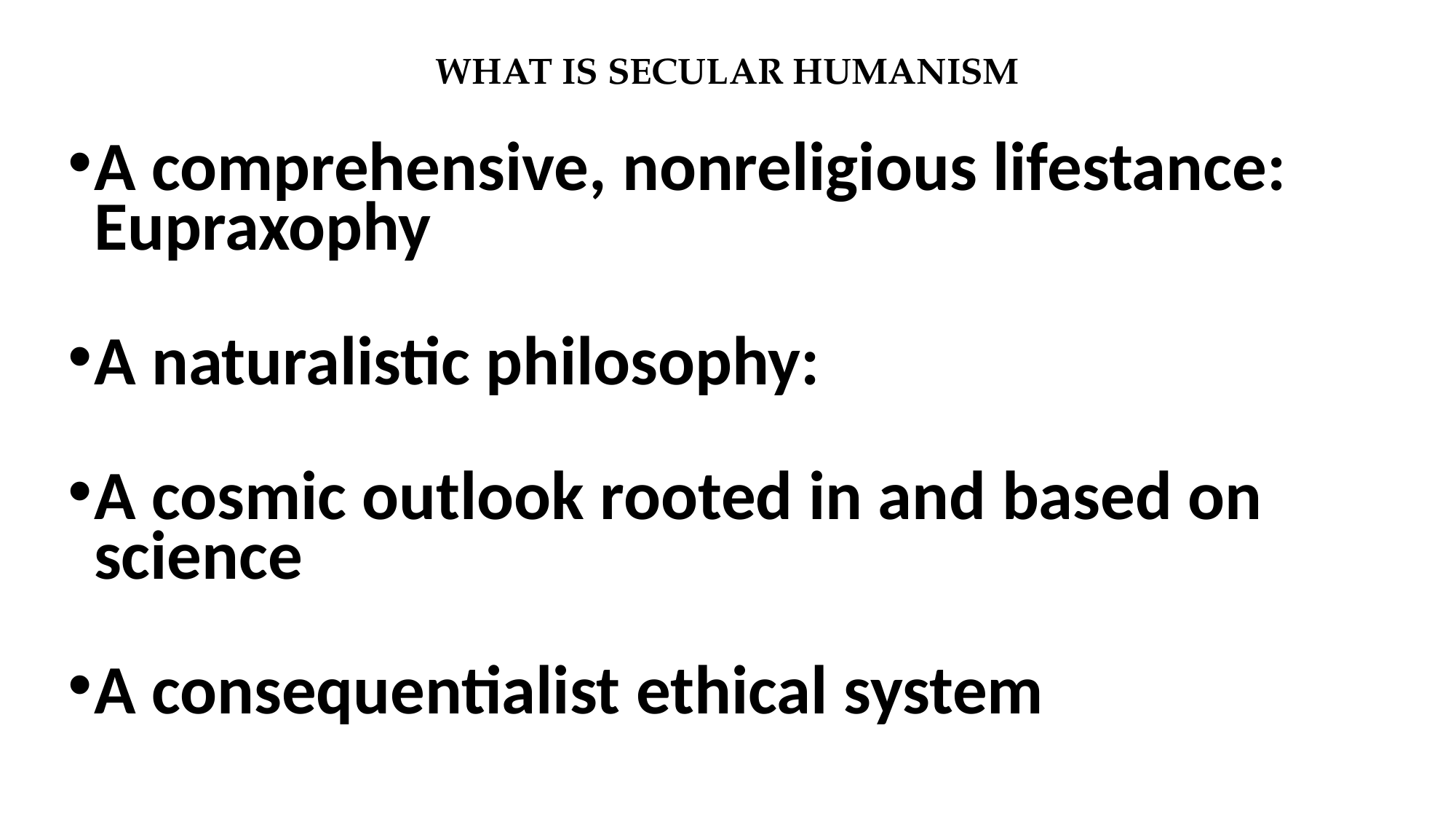

# WHAT IS SECULAR HUMANISM
A comprehensive, nonreligious lifestance: Eupraxophy

A naturalistic philosophy:

A cosmic outlook rooted in and based on science

A consequentialist ethical system